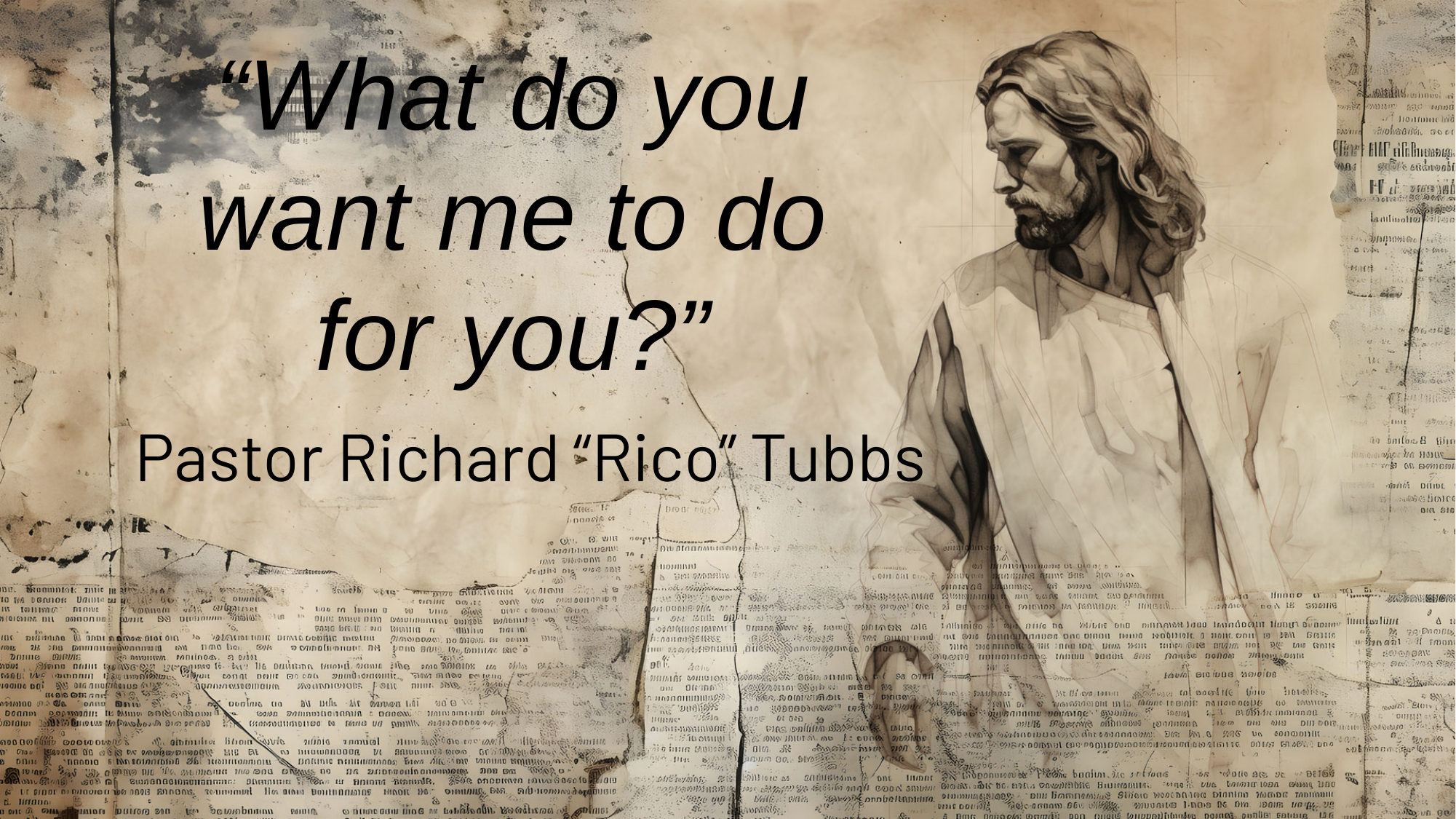

“What do you want me to do for you?”
Pastor Richard “Rico” Tubbs